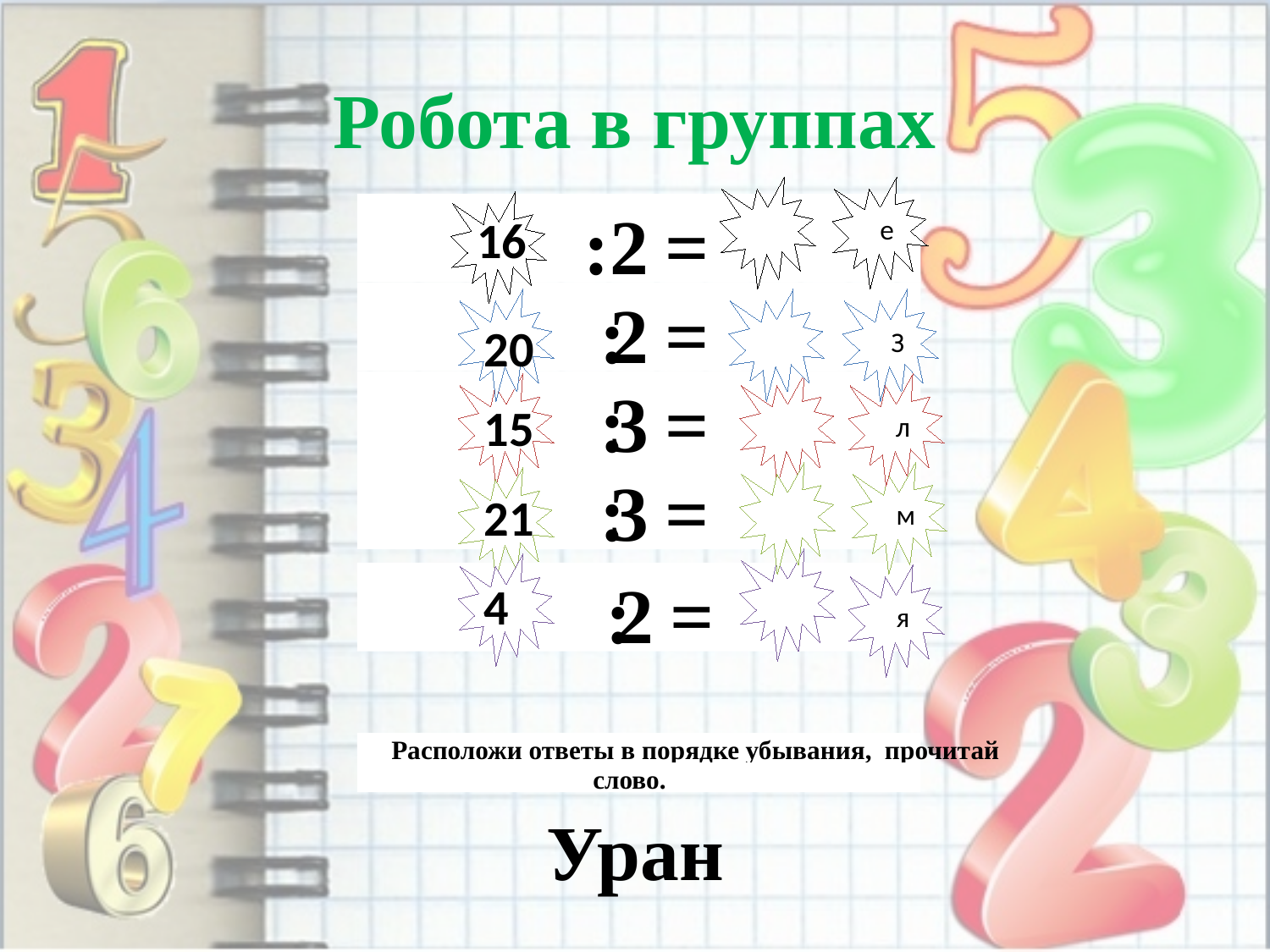

# Робота в группах

:2

=

16
е

:
2
=

20

З

:
3
=

15

л

:
3
=

21
м

:
2
=

4

я

Расположи ответы в порядке убывания,  прочитай

слово.

Уран